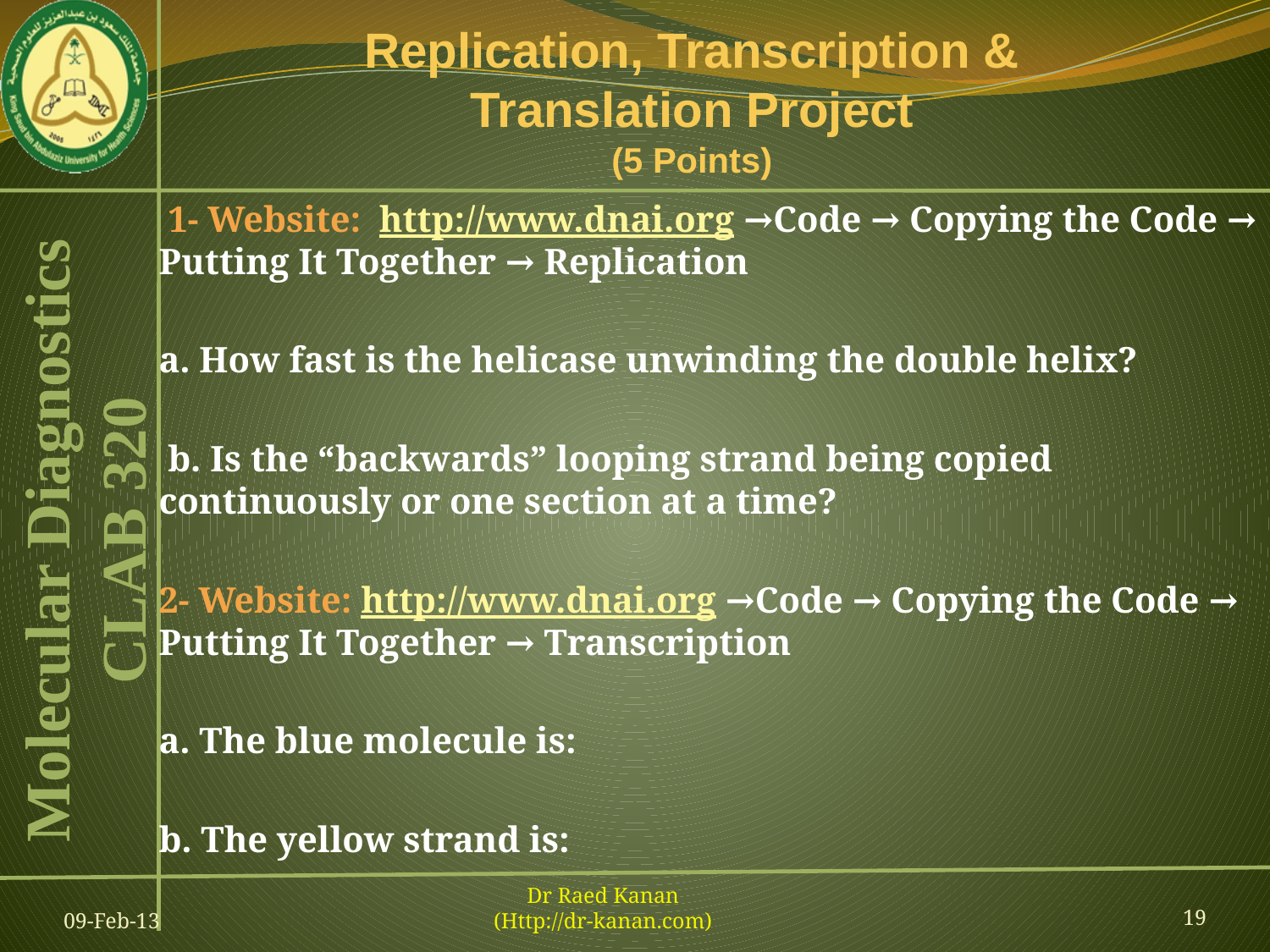

# Replication, Transcription & Translation Project (5 Points)
 1- Website:  http://www.dnai.org →Code → Copying the Code → Putting It Together → Replication

a. How fast is the helicase unwinding the double helix?

 b. Is the “backwards” looping strand being copied continuously or one section at a time?

2- Website: http://www.dnai.org →Code → Copying the Code → Putting It Together → Transcription

a. The blue molecule is:

b. The yellow strand is:
09-Feb-13
Dr Raed Kanan
(Http://dr-kanan.com)
19